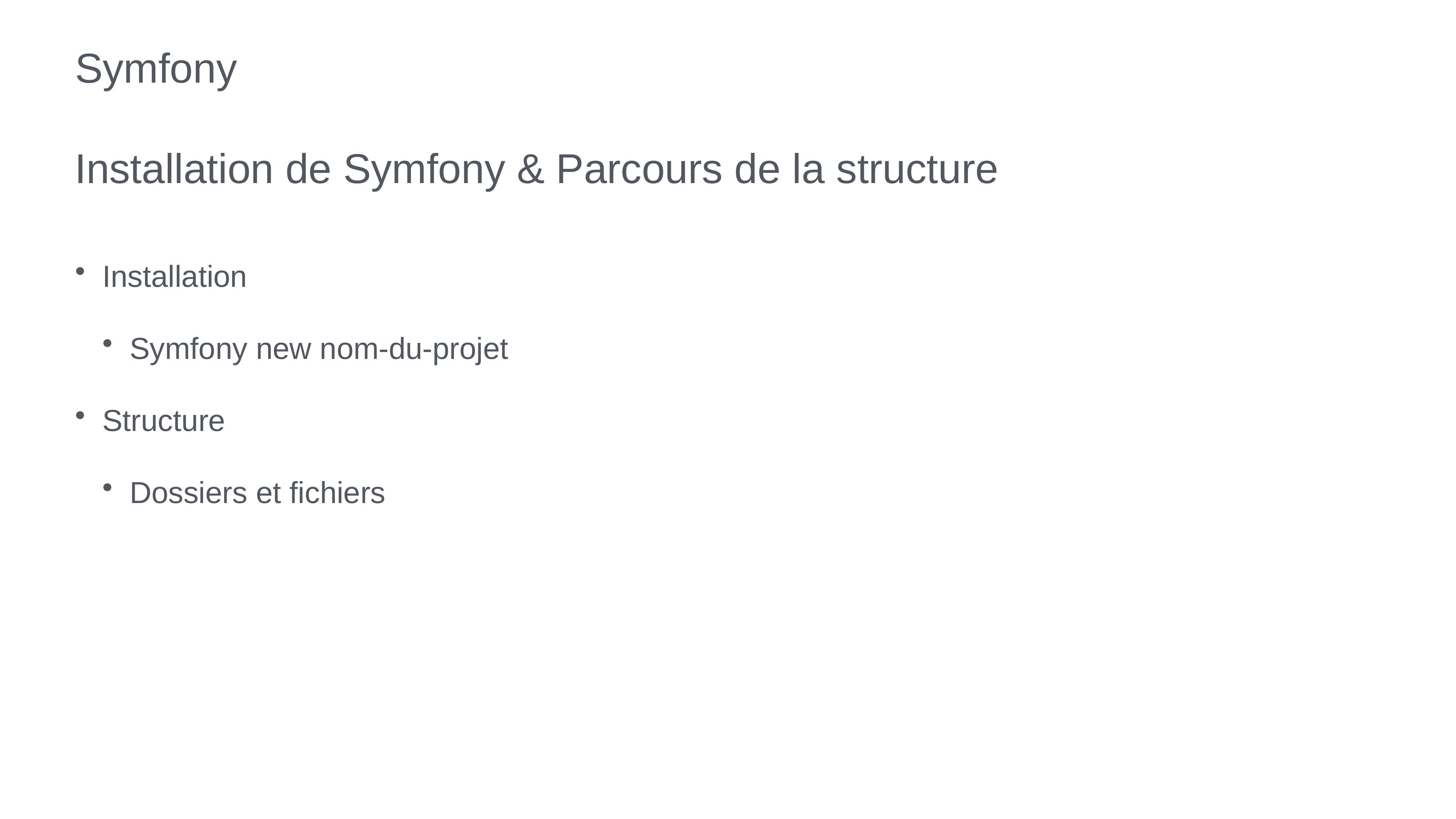

# Symfony
Installation de Symfony & Parcours de la structure

Installation
Symfony new nom-du-projet
Structure
Dossiers et fichiers